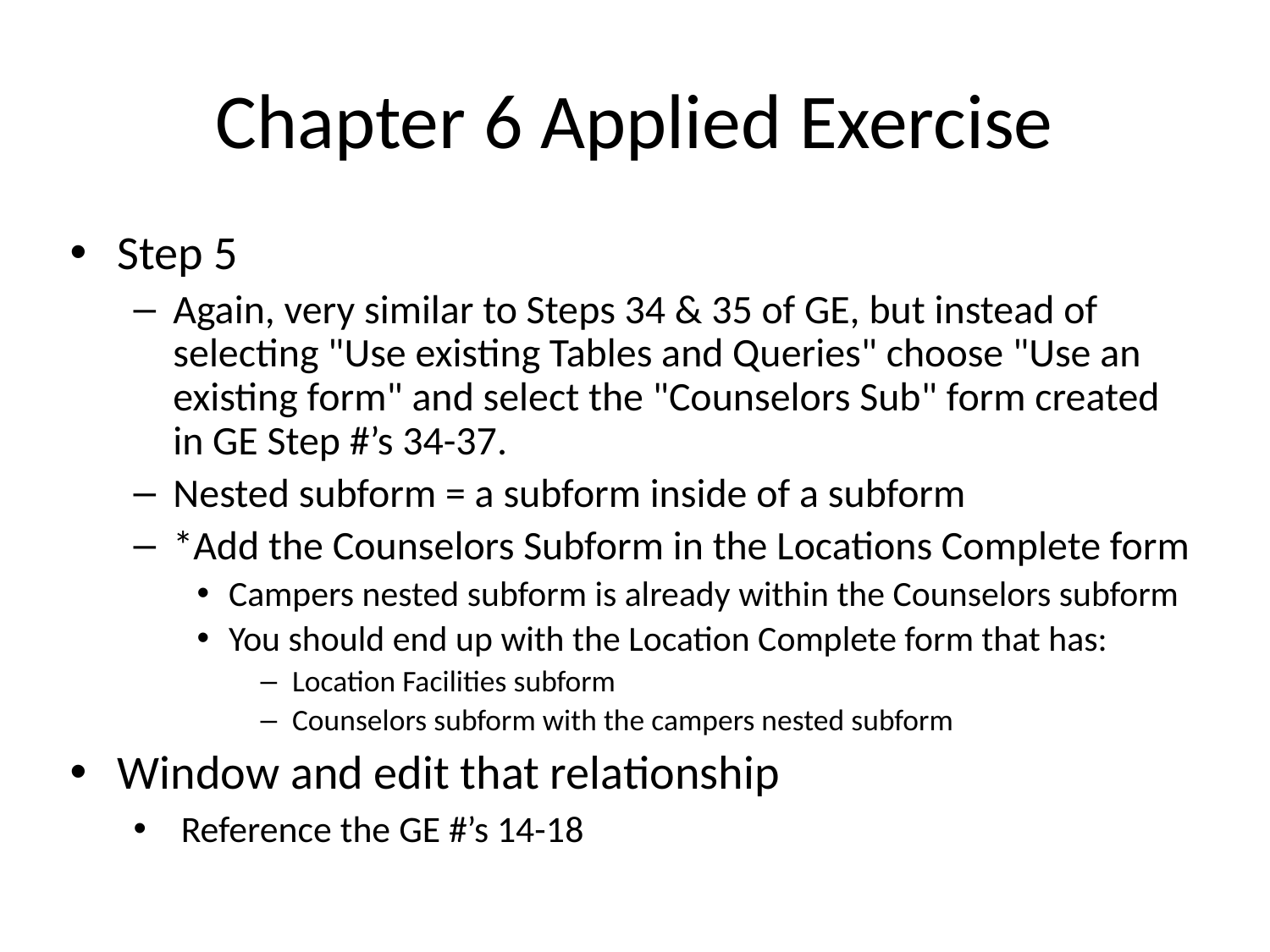

# Chapter 6 Applied Exercise
Step 5
Again, very similar to Steps 34 & 35 of GE, but instead of selecting "Use existing Tables and Queries" choose "Use an existing form" and select the "Counselors Sub" form created in GE Step #’s 34-37.
Nested subform = a subform inside of a subform
*Add the Counselors Subform in the Locations Complete form
Campers nested subform is already within the Counselors subform
You should end up with the Location Complete form that has:
Location Facilities subform
Counselors subform with the campers nested subform
Window and edit that relationship
Reference the GE #’s 14-18